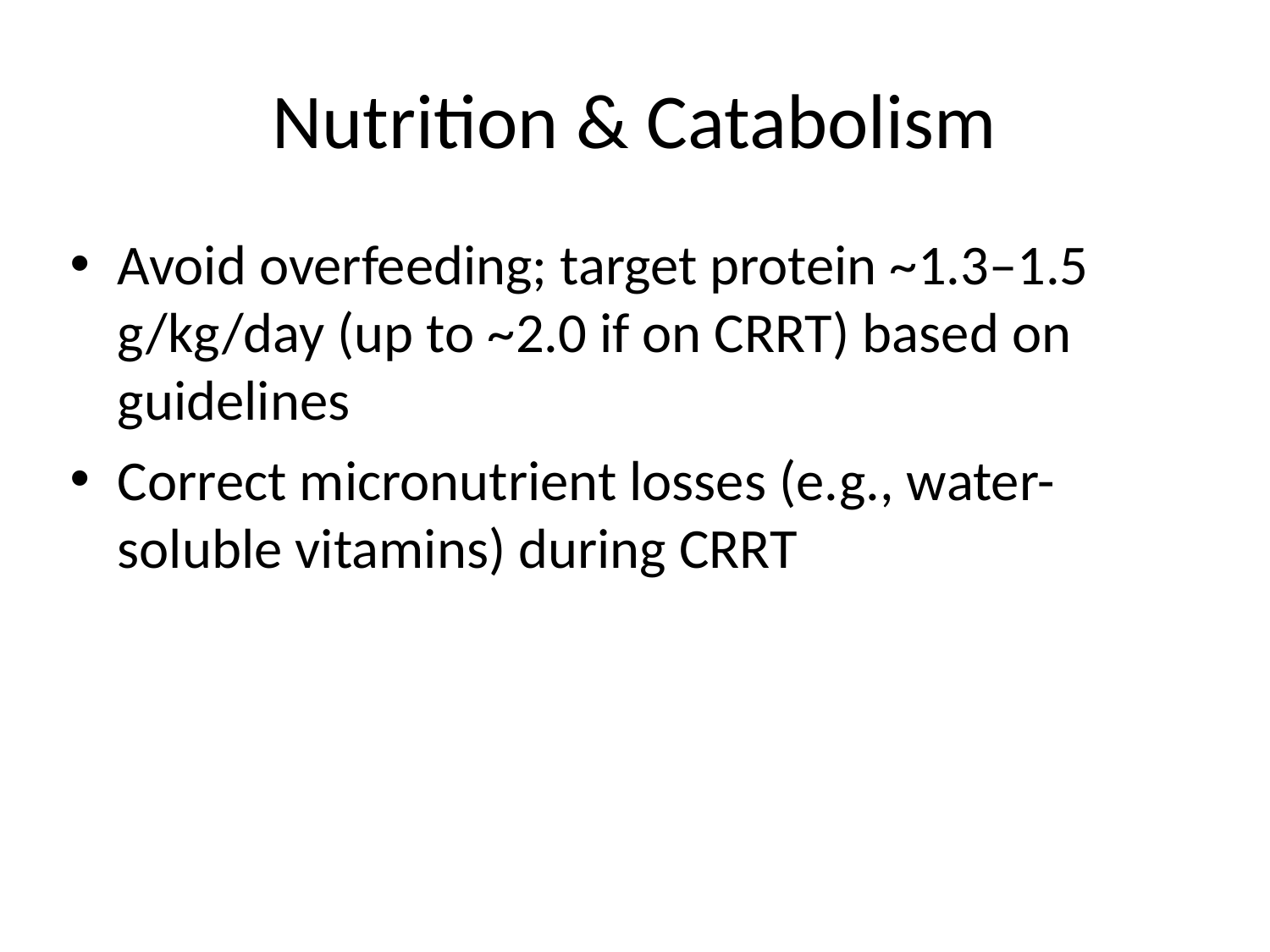

# Nutrition & Catabolism
Avoid overfeeding; target protein ~1.3–1.5 g/kg/day (up to ~2.0 if on CRRT) based on guidelines
Correct micronutrient losses (e.g., water-soluble vitamins) during CRRT